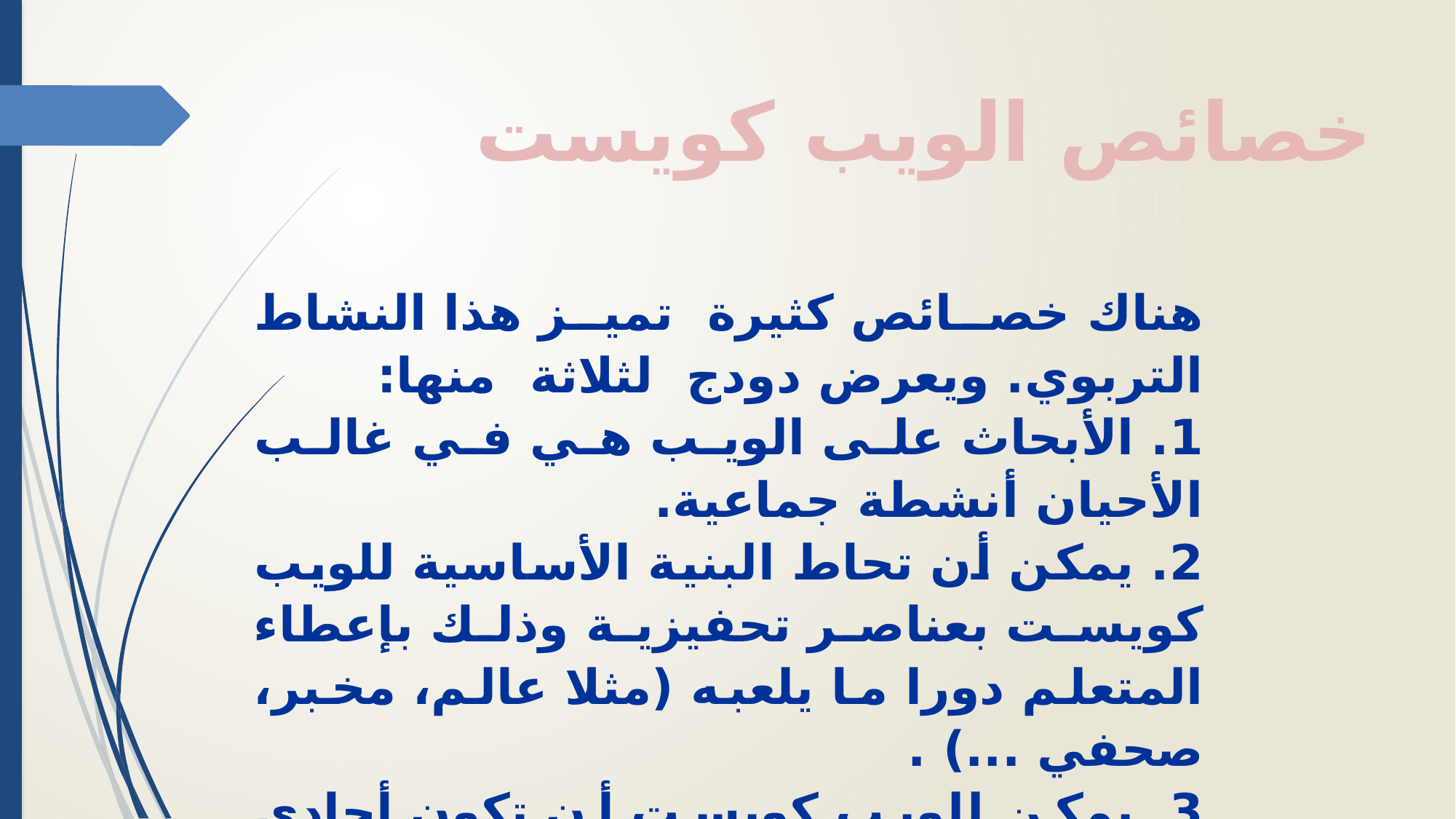

خصائص الويب كويست

هناك خصائص كثيرة  تميز هذا النشاط التربوي. ويعرض دودج  لثلاثة  منها:
1. الأبحاث على الويب هي في غالب الأحيان أنشطة جماعية.
2. يمكن أن تحاط البنية الأساسية للويب كويست بعناصر تحفيزية وذلك بإعطاء المتعلم دورا ما يلعبه (مثلا عالم، مخبر، صحفي ...) .
3. يمكن للويب كويست أن تكون أحادي التخصص أو متعددة التخصصات.